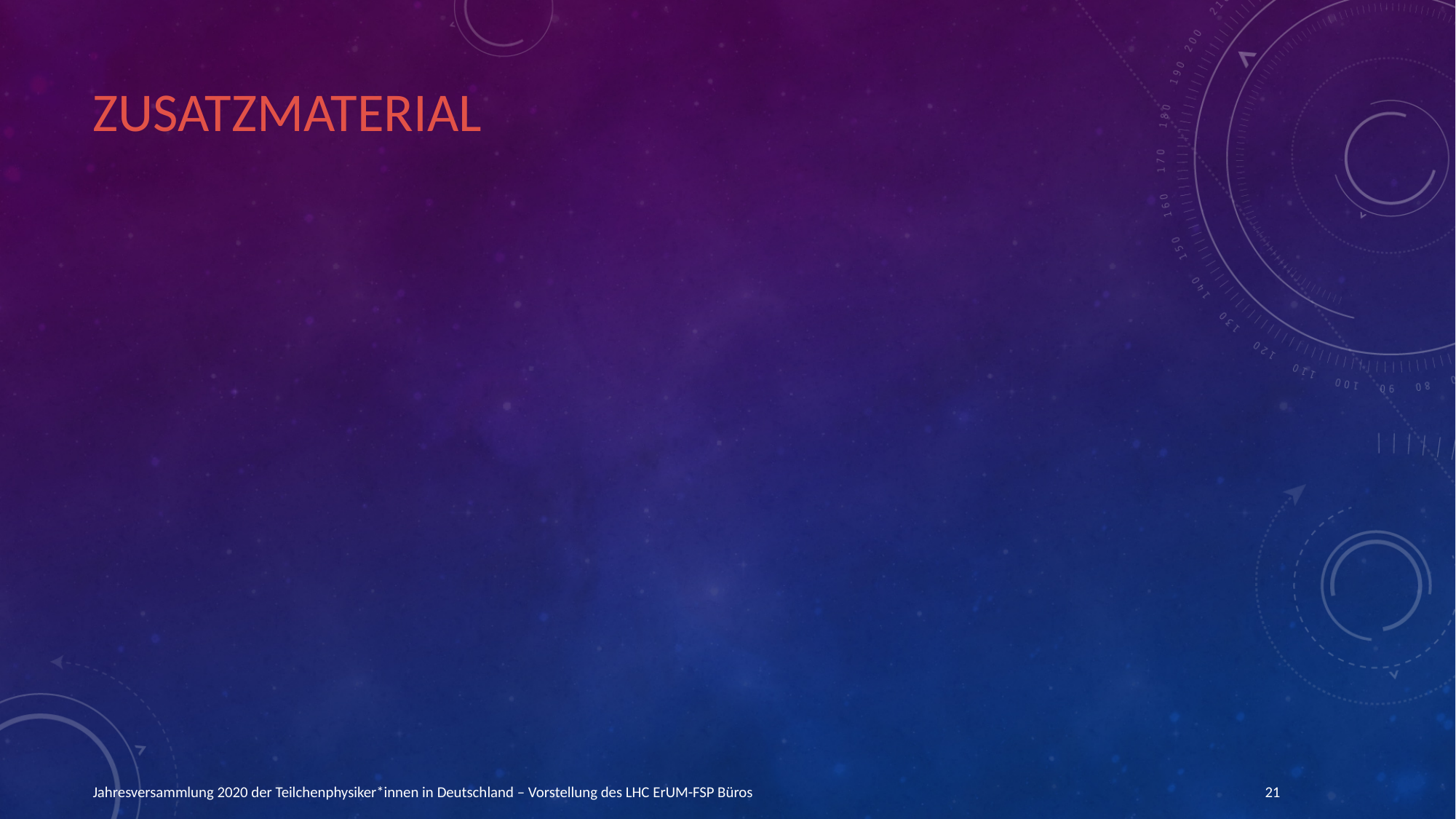

# Zusatzmaterial
Jahresversammlung 2020 der Teilchenphysiker*innen in Deutschland – Vorstellung des LHC ErUM-FSP Büros
21